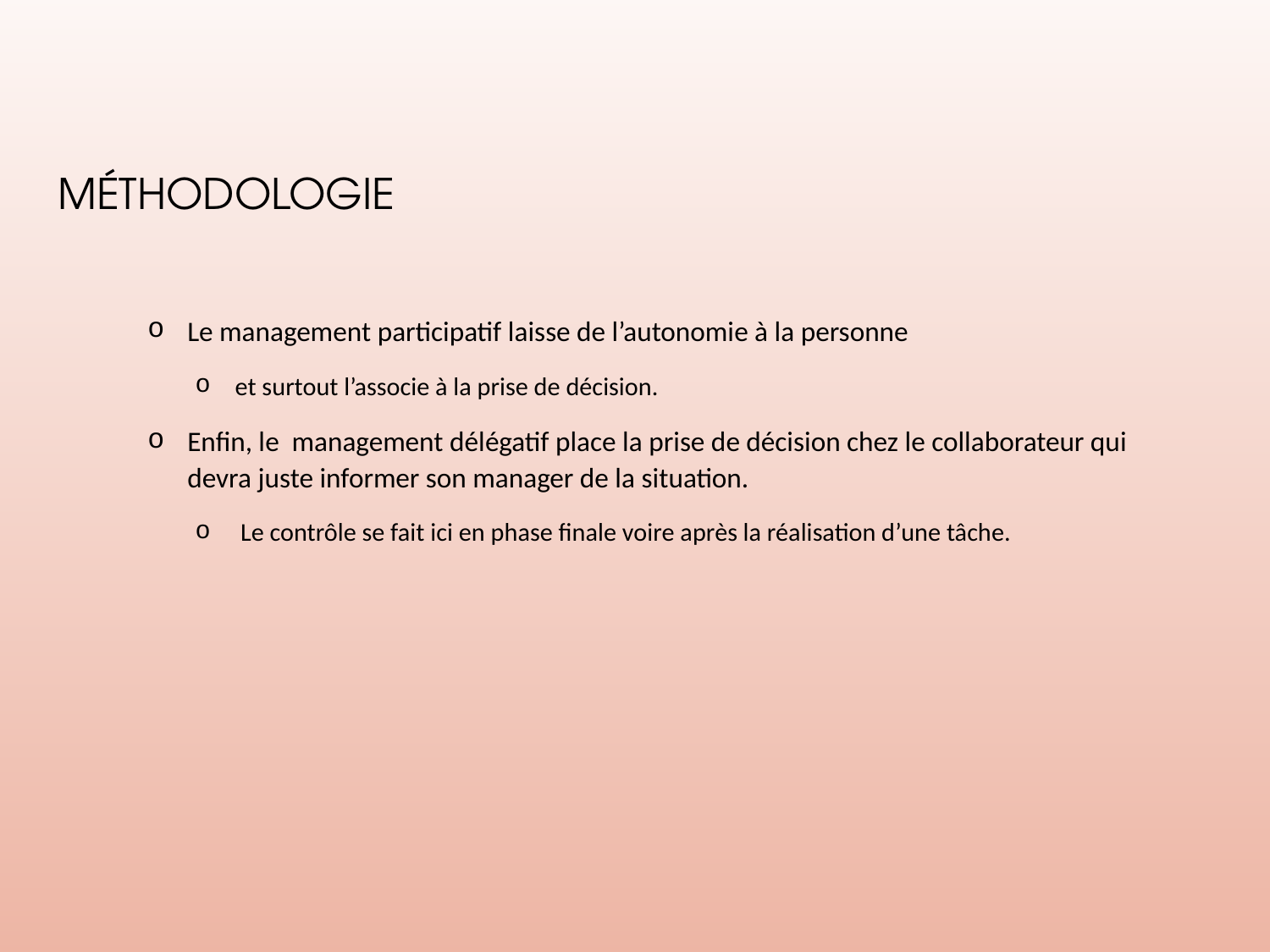

# Méthodologie
Le management participatif laisse de l’autonomie à la personne
et surtout l’associe à la prise de décision.
Enfin, le  management délégatif place la prise de décision chez le collaborateur qui devra juste informer son manager de la situation.
 Le contrôle se fait ici en phase finale voire après la réalisation d’une tâche.